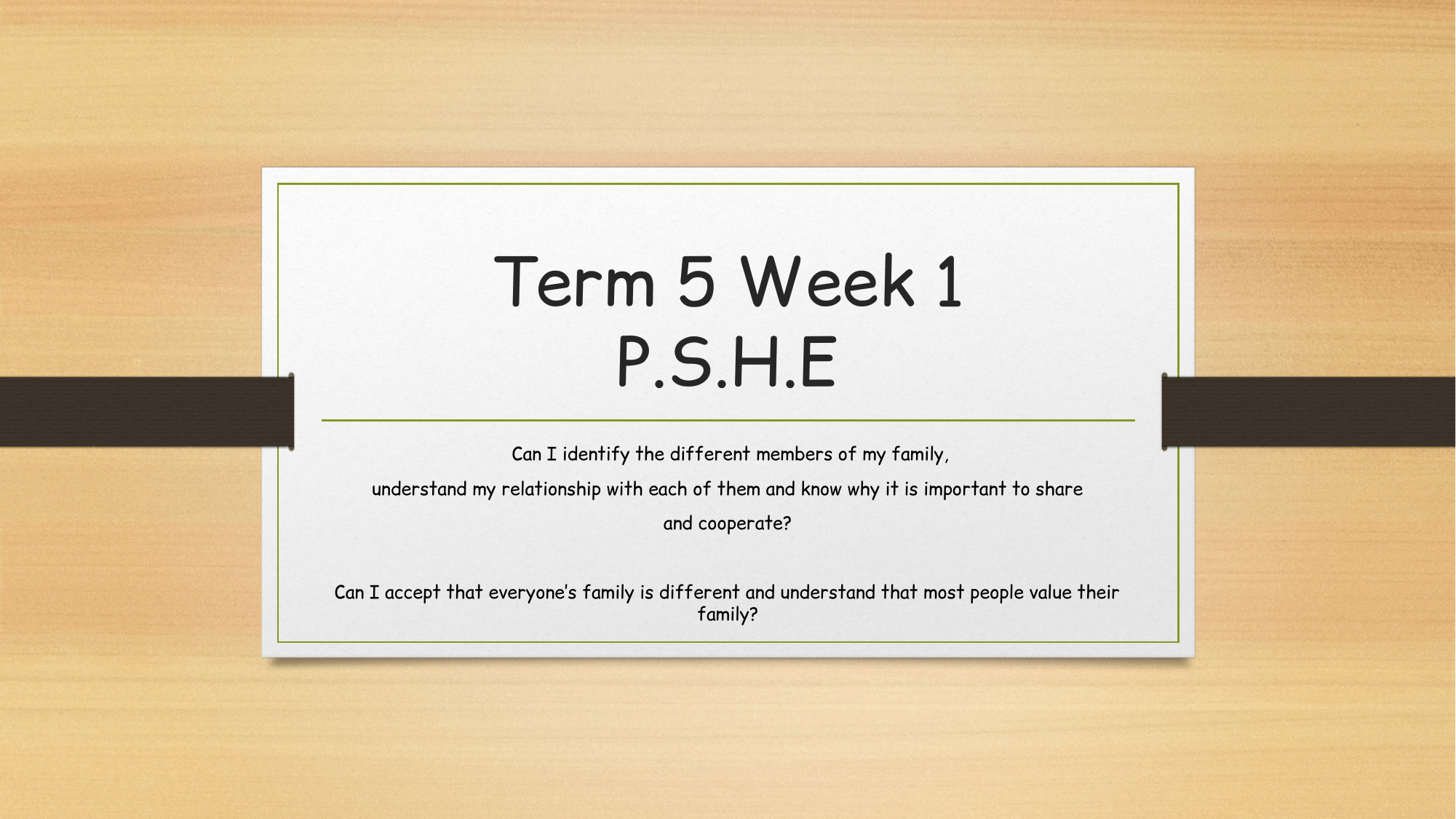

# Term 5 Week 1 P.S.H.E
 Can I identify the different members of my family,
understand my relationship with each of them and know why it is important to share
and cooperate?

Can I accept that everyone’s family is different and understand that most people value their family?